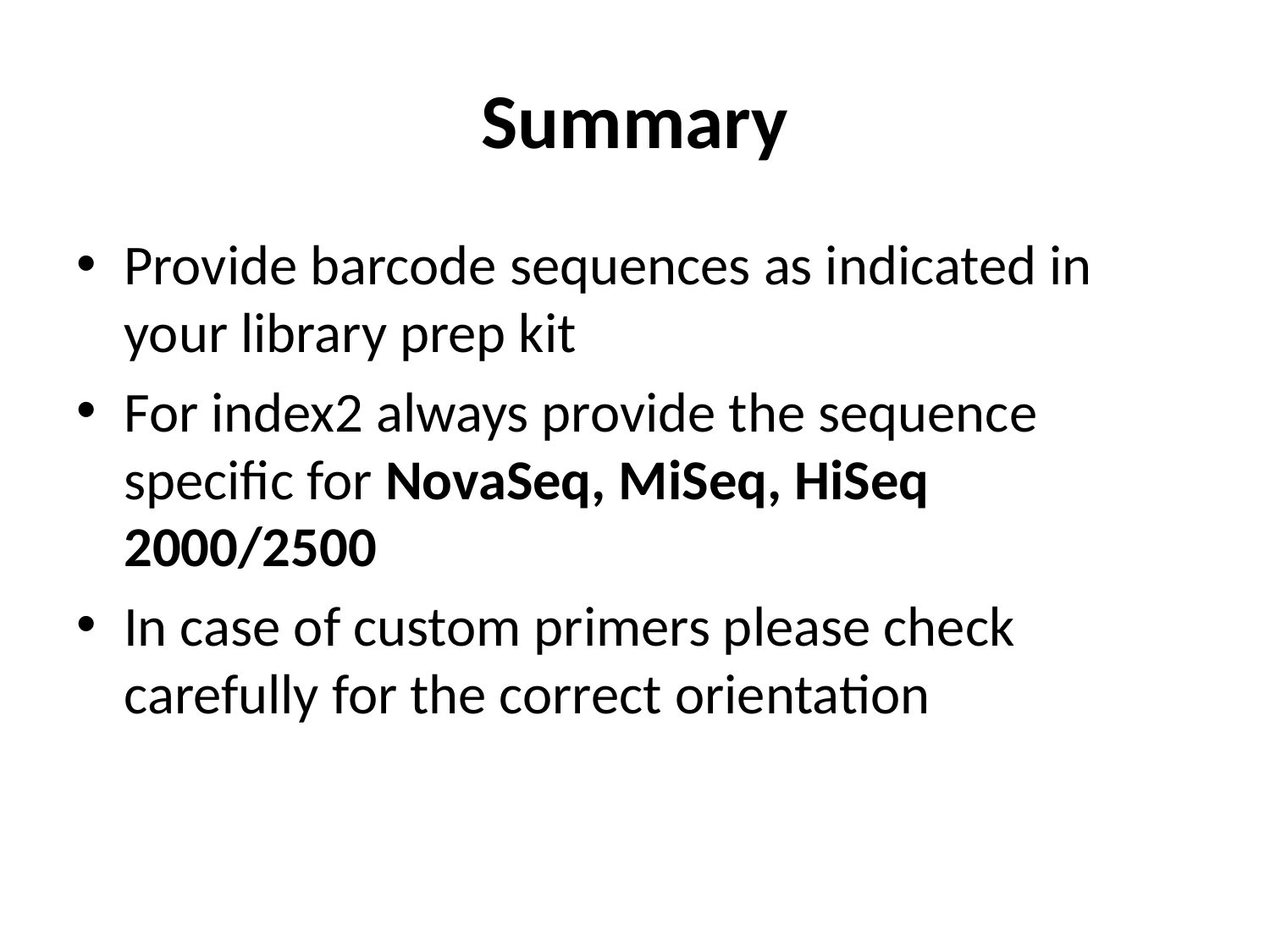

# Summary
Provide barcode sequences as indicated in your library prep kit
For index2 always provide the sequence specific for NovaSeq, MiSeq, HiSeq 2000/2500
In case of custom primers please check carefully for the correct orientation